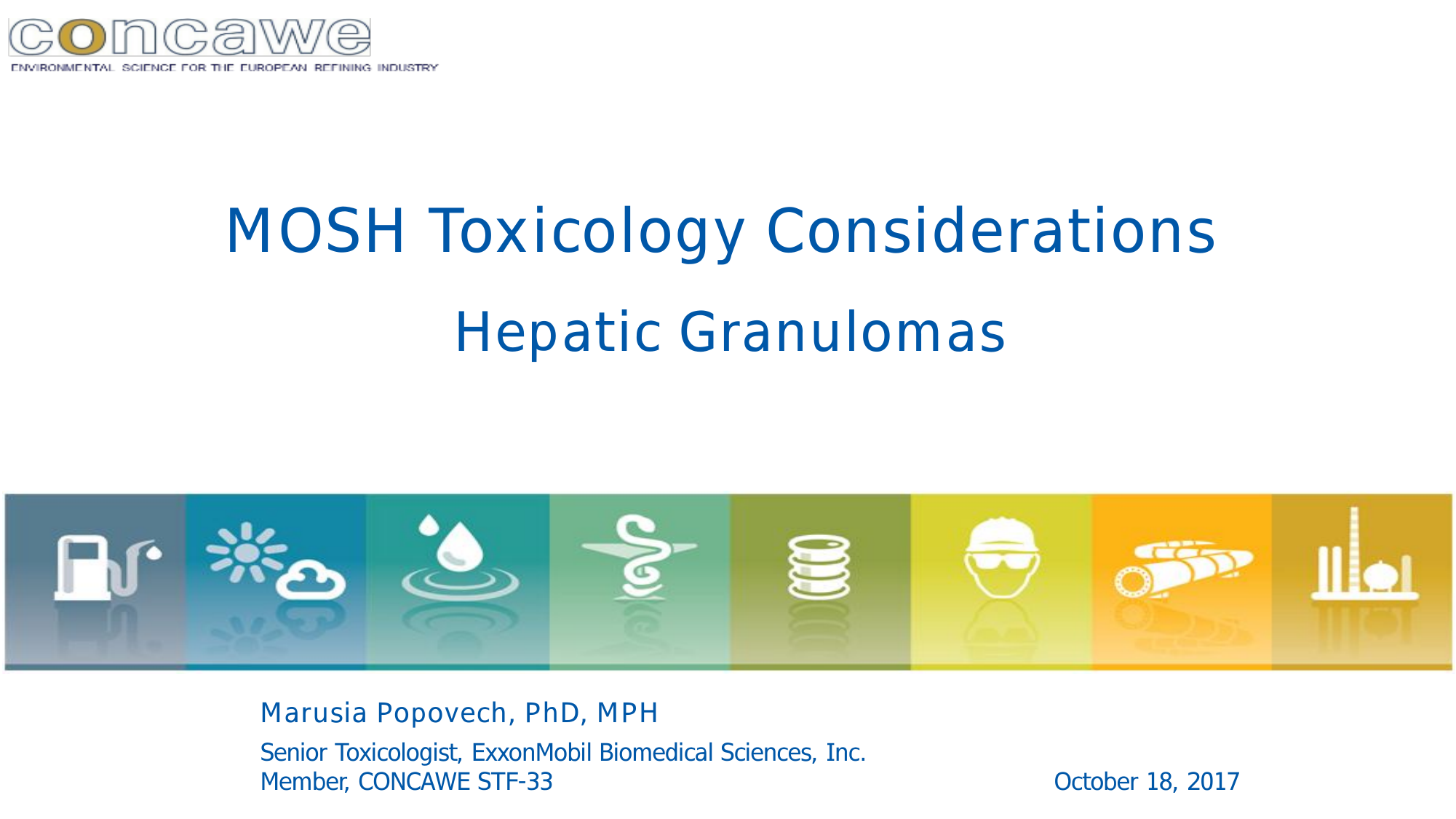

# MOSH Toxicology Considerations Hepatic Granulomas
Marusia Popovech, PhD, MPH
Senior Toxicologist, ExxonMobil Biomedical Sciences, Inc.
Member, CONCAWE STF-33					    October 18, 2017